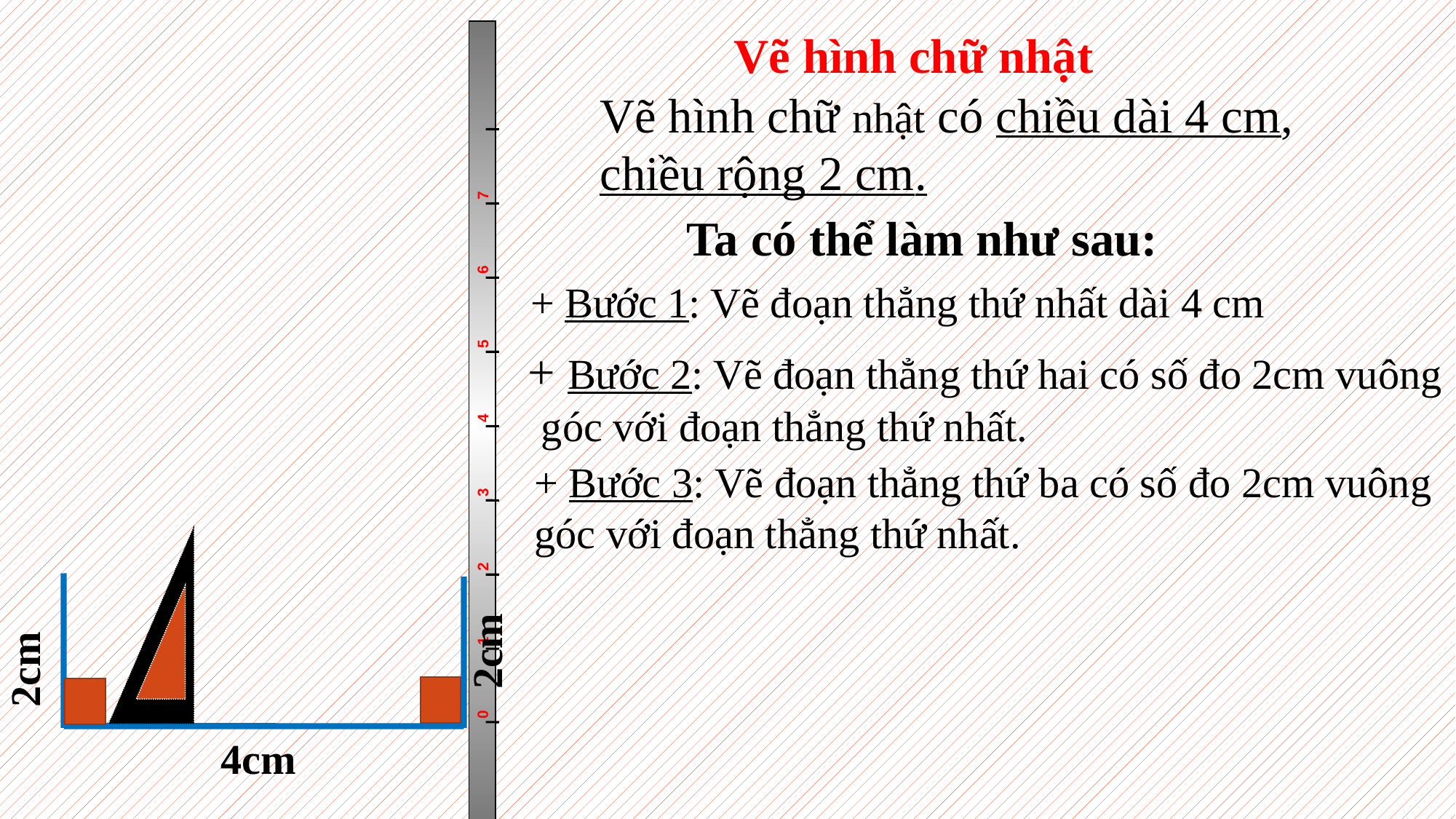

Vẽ hình chữ nhật
Vẽ hình chữ nhật có chiều dài 4 cm,
chiều rộng 2 cm.

7

6

5

4

3

2

1

0

 Ta có thể làm như sau:
+ Bước 1: Vẽ đoạn thẳng thứ nhất dài 4 cm
 + Bước 2: Vẽ đoạn thẳng thứ hai có số đo 2cm vuông   góc với đoạn thẳng thứ nhất.
+ Bước 3: Vẽ đoạn thẳng thứ ba có số đo 2cm vuông góc với đoạn thẳng thứ nhất.

2cm
2cm

4cm